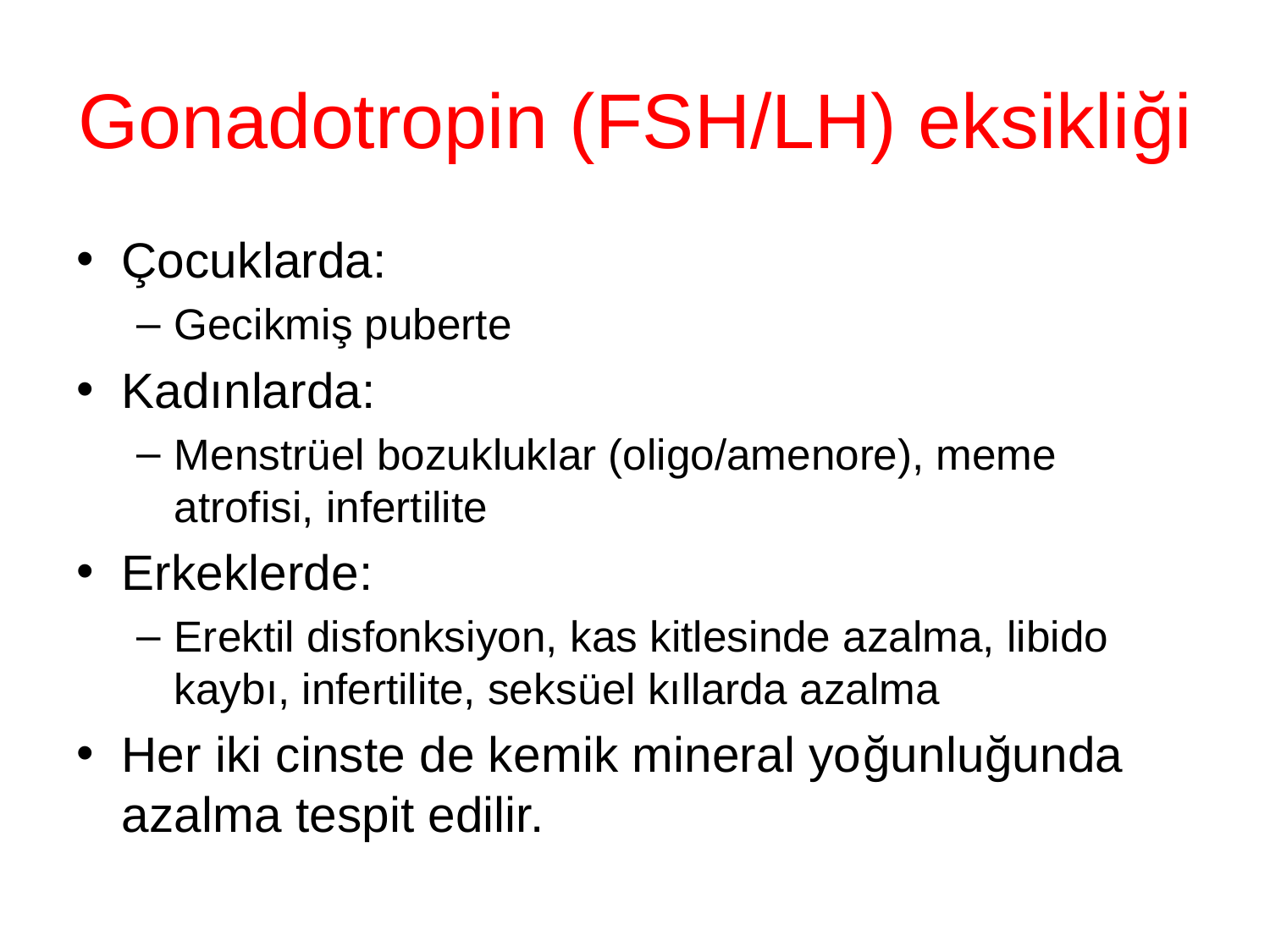

# Gonadotropin (FSH/LH) eksikliği
Çocuklarda:
Gecikmiş puberte
Kadınlarda:
Menstrüel bozukluklar (oligo/amenore), meme atrofisi, infertilite
Erkeklerde:
Erektil disfonksiyon, kas kitlesinde azalma, libido kaybı, infertilite, seksüel kıllarda azalma
Her iki cinste de kemik mineral yoğunluğunda azalma tespit edilir.